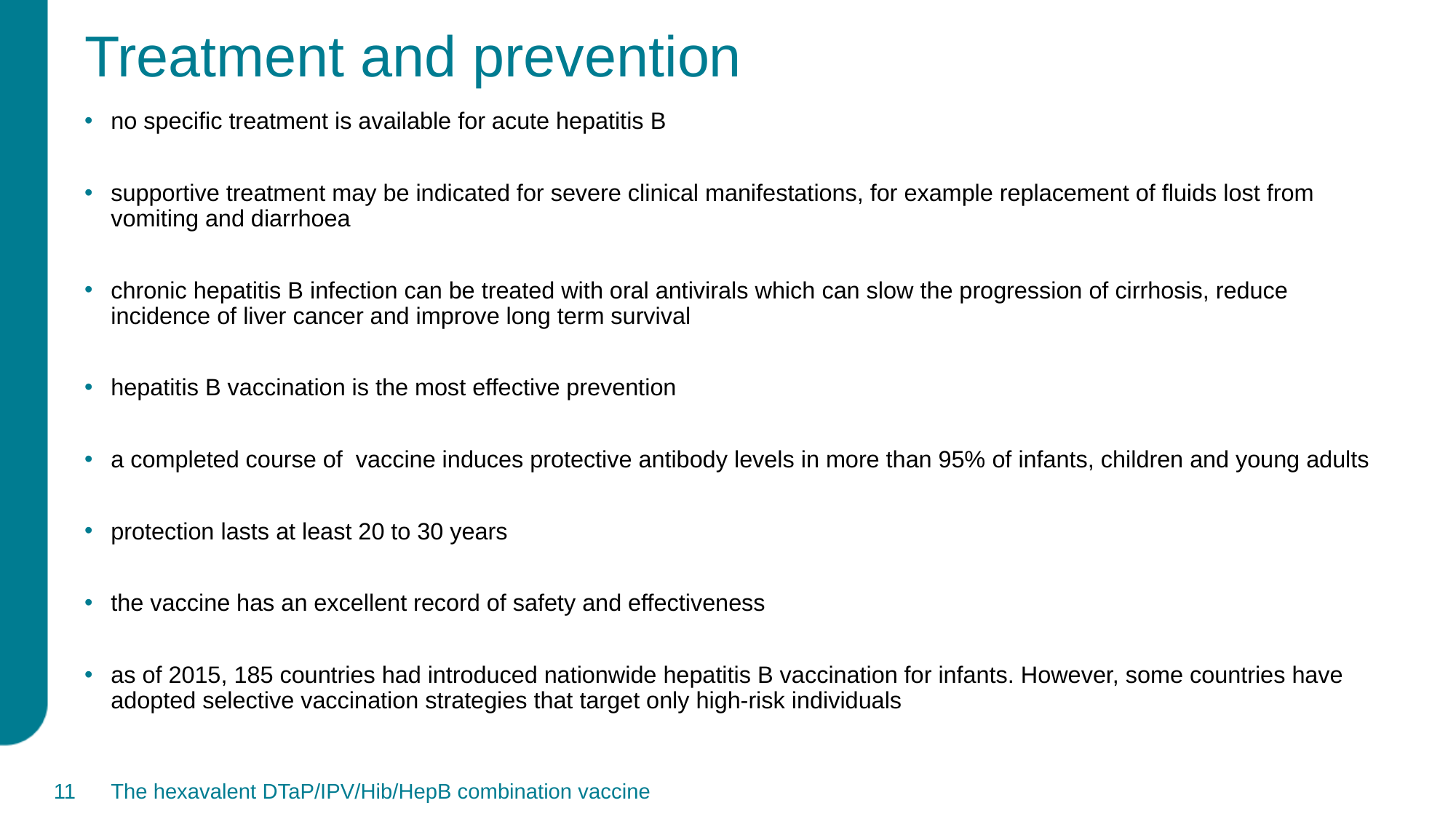

# Treatment and prevention
no specific treatment is available for acute hepatitis B

supportive treatment may be indicated for severe clinical manifestations, for example replacement of fluids lost from vomiting and diarrhoea

chronic hepatitis B infection can be treated with oral antivirals which can slow the progression of cirrhosis, reduce incidence of liver cancer and improve long term survival

hepatitis B vaccination is the most effective prevention

a completed course of  vaccine induces protective antibody levels in more than 95% of infants, children and young adults

protection lasts at least 20 to 30 years

the vaccine has an excellent record of safety and effectiveness

as of 2015, 185 countries had introduced nationwide hepatitis B vaccination for infants. However, some countries have adopted selective vaccination strategies that target only high-risk individuals

11
The hexavalent DTaP/IPV/Hib/HepB combination vaccine